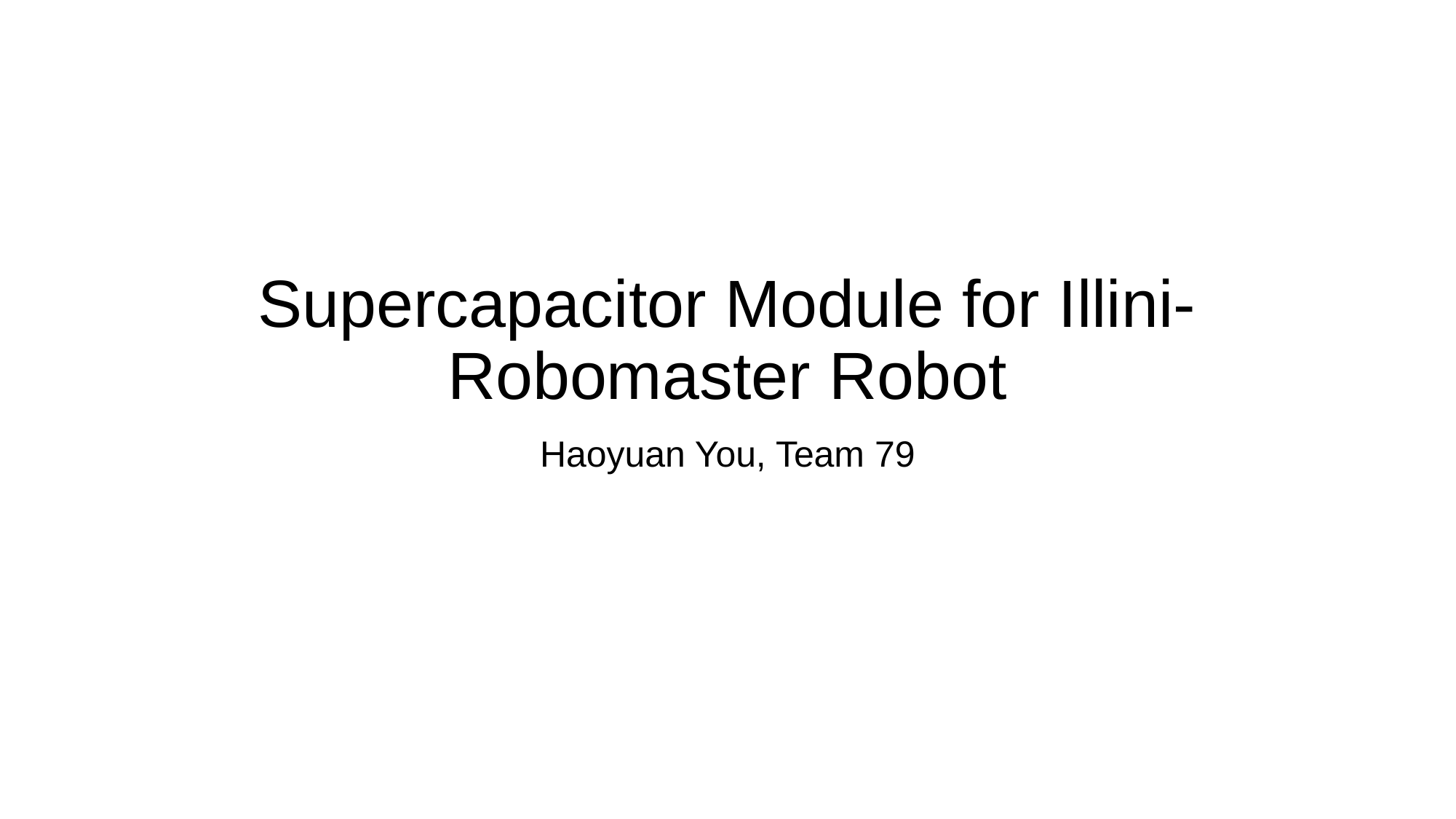

# Supercapacitor Module for Illini-Robomaster Robot
Haoyuan You, Team 79